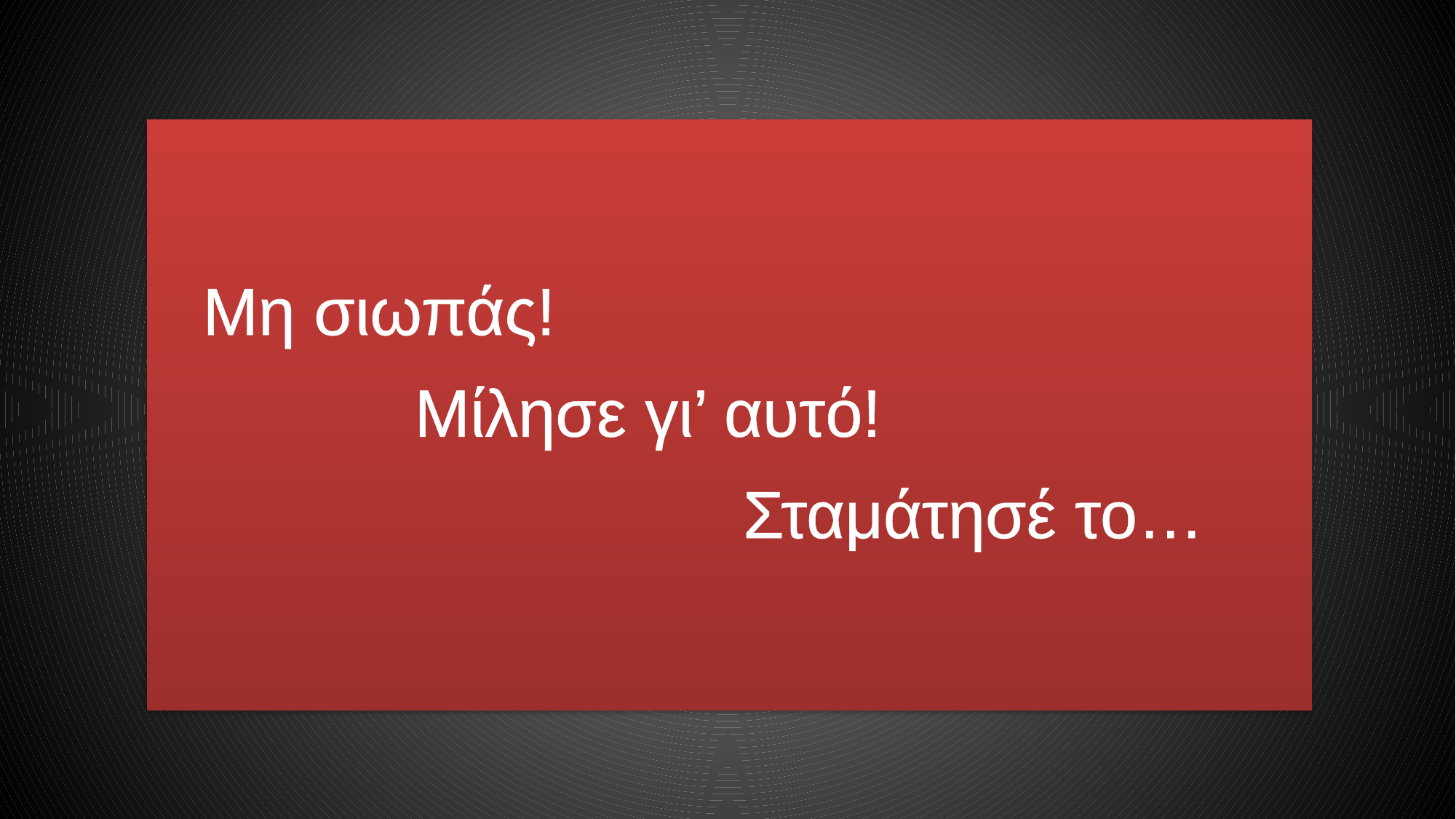

# Μη σιωπάς! Μίλησε γι’ αυτό! Σταμάτησέ το…